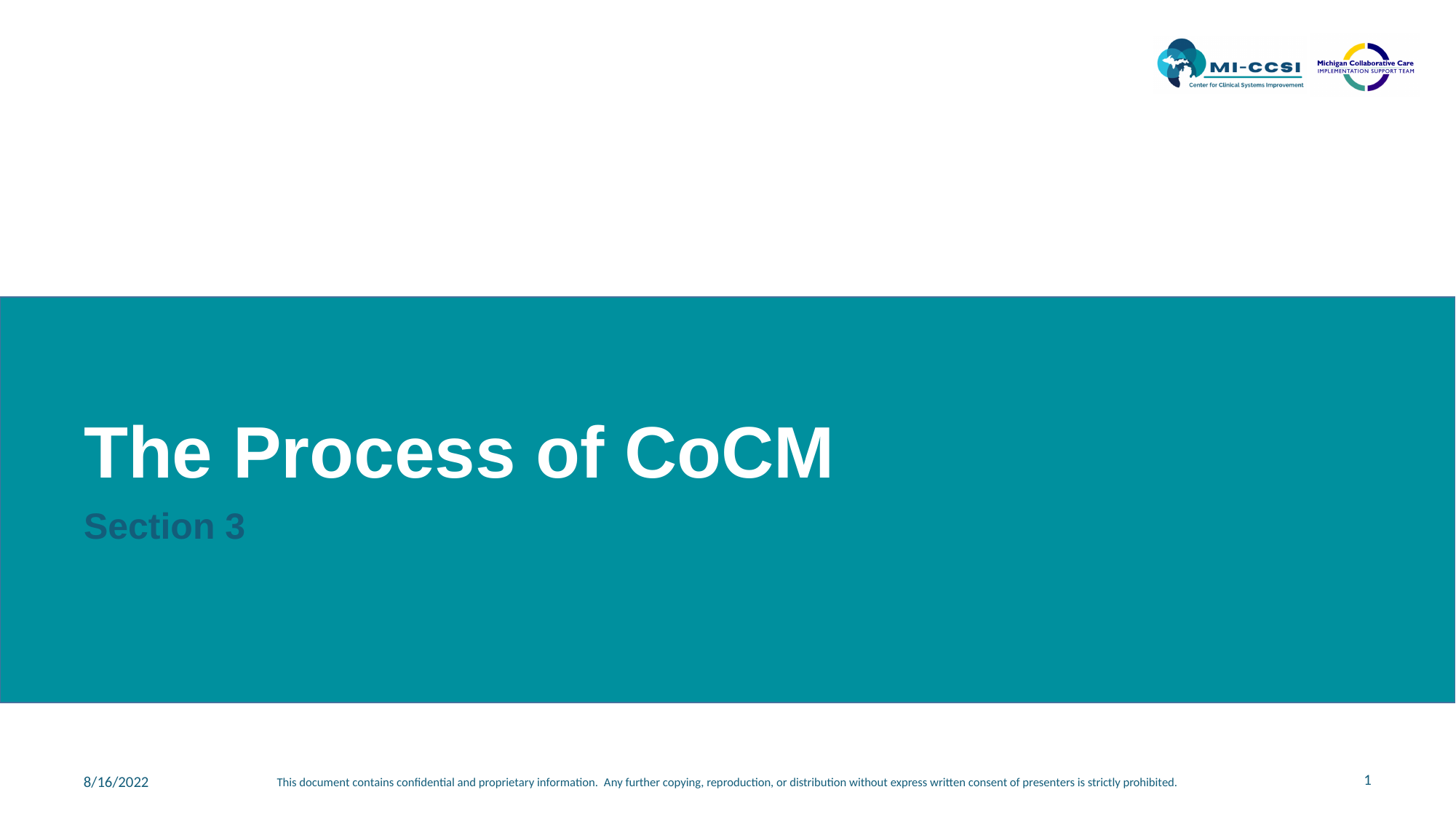

The Process of CoCM
# Section 3